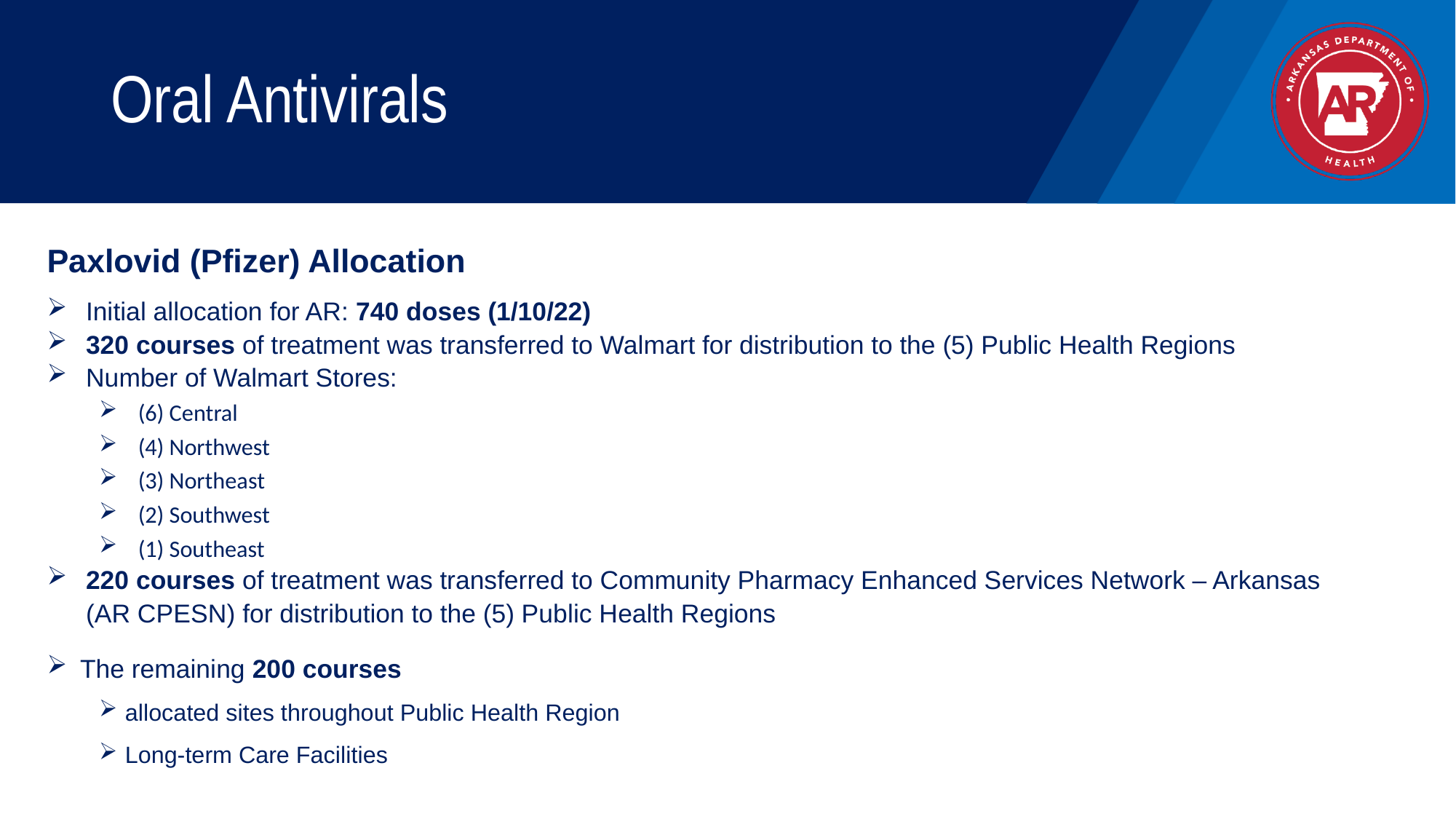

# Oral Antivirals
Paxlovid (Pfizer) Allocation
Initial allocation for AR: 740 doses (1/10/22)
320 courses of treatment was transferred to Walmart for distribution to the (5) Public Health Regions
Number of Walmart Stores:
(6) Central
(4) Northwest
(3) Northeast
(2) Southwest
(1) Southeast
220 courses of treatment was transferred to Community Pharmacy Enhanced Services Network – Arkansas (AR CPESN) for distribution to the (5) Public Health Regions
 The remaining 200 courses
allocated sites throughout Public Health Region
Long-term Care Facilities